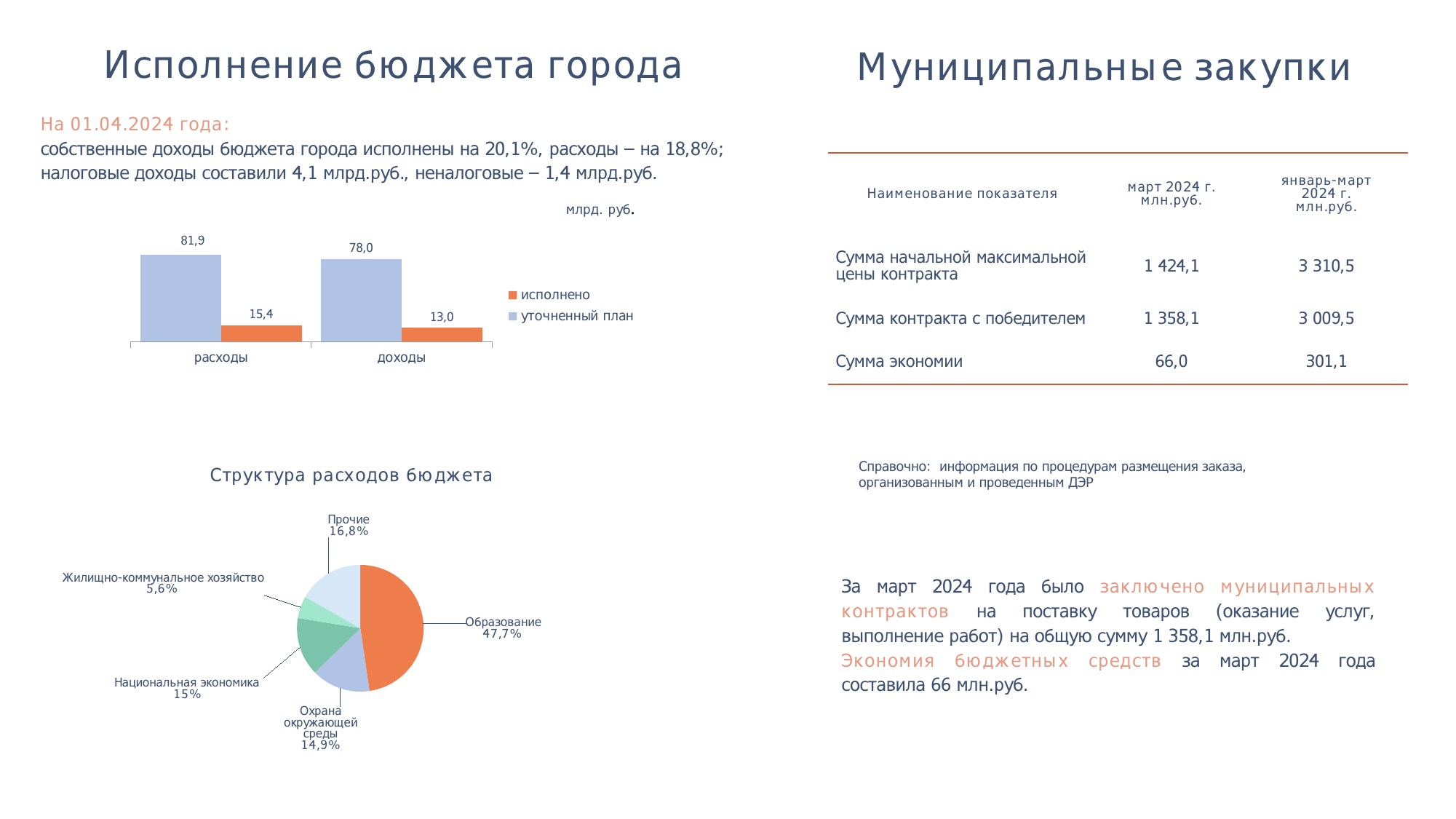

Муниципальные закупки
Исполнение бюджета города
На 01.04.2024 года:
собственные доходы бюджета города исполнены на 20,1%, расходы – на 18,8%;
налоговые доходы составили 4,1 млрд.руб., неналоговые – 1,4 млрд.руб.
| Наименование показателя | март 2024 г. млн.руб. | январь-март 2024 г. млн.руб. |
| --- | --- | --- |
| Сумма начальной максимальной цены контракта | 1 424,1 | 3 310,5 |
| Сумма контракта с победителем | 1 358,1 | 3 009,5 |
| Сумма экономии | 66,0 | 301,1 |

### Chart

| Category | исполнено | уточненный план |
|---|---|---|
| доходы | 13.0 | 78.0 |
| расходы | 15.4 | 81.9 |
Справочно:  информация по процедурам размещения заказа, организованным и проведенным ДЭР

### Chart:

| Category | Структура расходов бюджета |
|---|---|
| Образование | 0.47700000000000026 |
| Национальная экономика | 0.1500000000000001 |
| Охрана окружающей среды | 0.1490000000000001 |
| Жилищно-коммунальное хозяйство | 0.056 |
| Прочие | 0.168 |
За март 2024 года было заключено муниципальных контрактов на поставку товаров (оказание услуг, выполнение работ) на общую сумму 1 358,1 млн.руб.
Экономия бюджетных средств за март 2024 года составила 66 млн.руб.